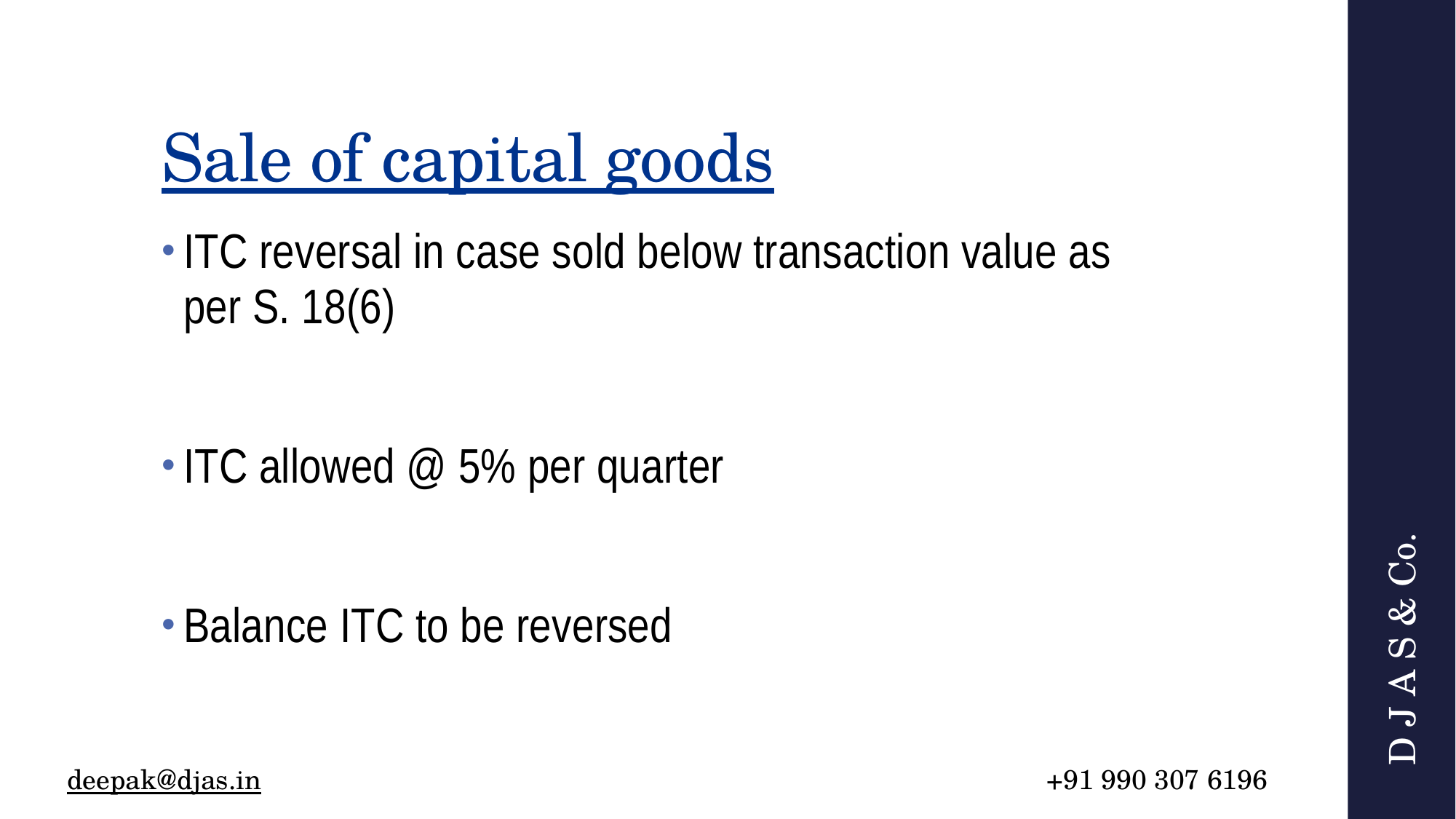

# Sale of capital goods
ITC reversal in case sold below transaction value as per S. 18(6)

ITC allowed @ 5% per quarter

Balance ITC to be reversed

D J A S & Co.
| deepak@djas.in | +91 990 307 6196 |
| --- | --- |